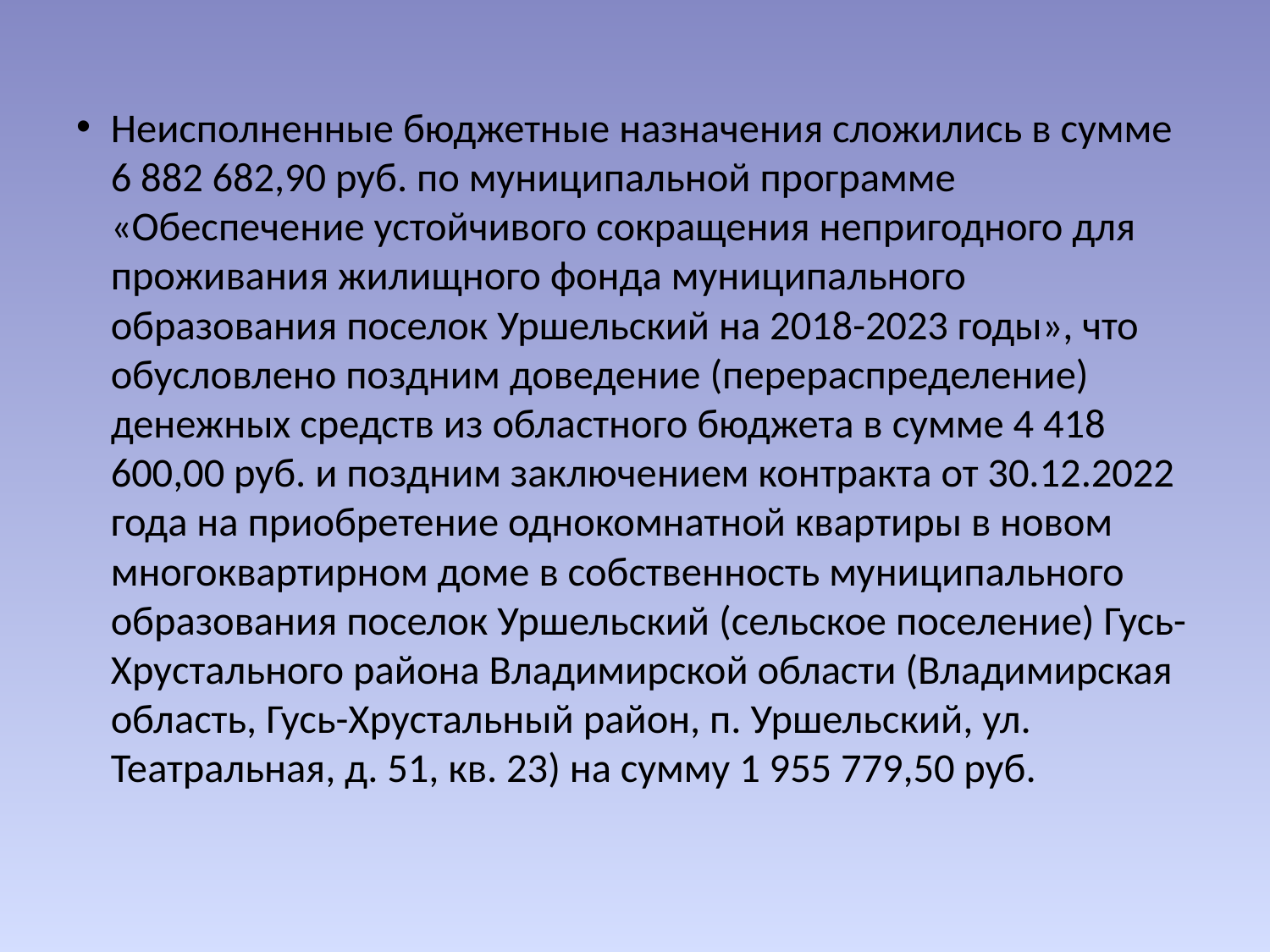

Неисполненные бюджетные назначения сложились в сумме 6 882 682,90 руб. по муниципальной программе «Обеспечение устойчивого сокращения непригодного для проживания жилищного фонда муниципального образования поселок Уршельский на 2018-2023 годы», что обусловлено поздним доведение (перераспределение) денежных средств из областного бюджета в сумме 4 418 600,00 руб. и поздним заключением контракта от 30.12.2022 года на приобретение однокомнатной квартиры в новом многоквартирном доме в собственность муниципального образования поселок Уршельский (сельское поселение) Гусь-Хрустального района Владимирской области (Владимирская область, Гусь-Хрустальный район, п. Уршельский, ул. Театральная, д. 51, кв. 23) на сумму 1 955 779,50 руб.